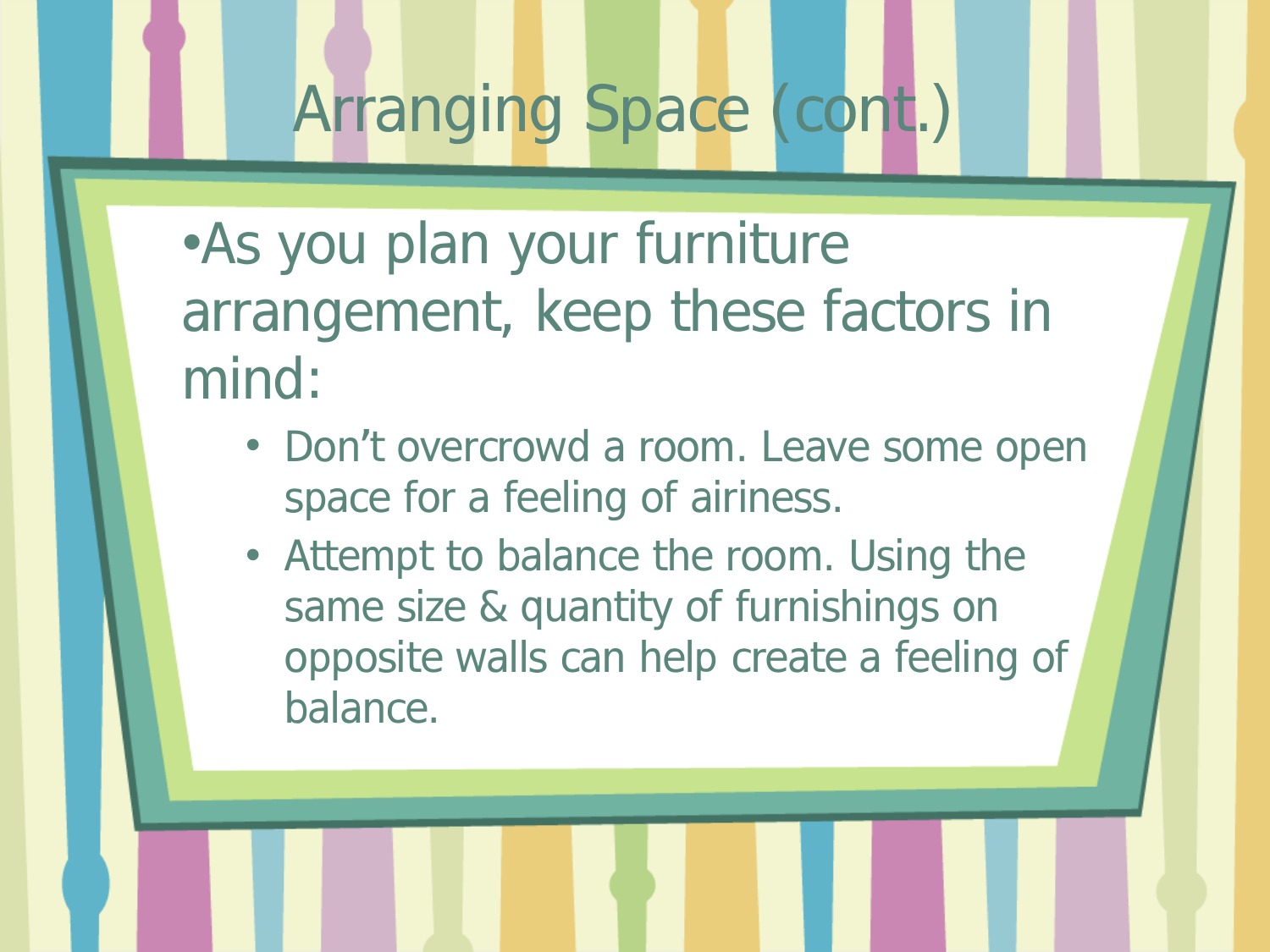

# Arranging Space (cont.)
As you plan your furniture arrangement, keep these factors in mind:
Don’t overcrowd a room. Leave some open space for a feeling of airiness.
Attempt to balance the room. Using the same size & quantity of furnishings on opposite walls can help create a feeling of balance.